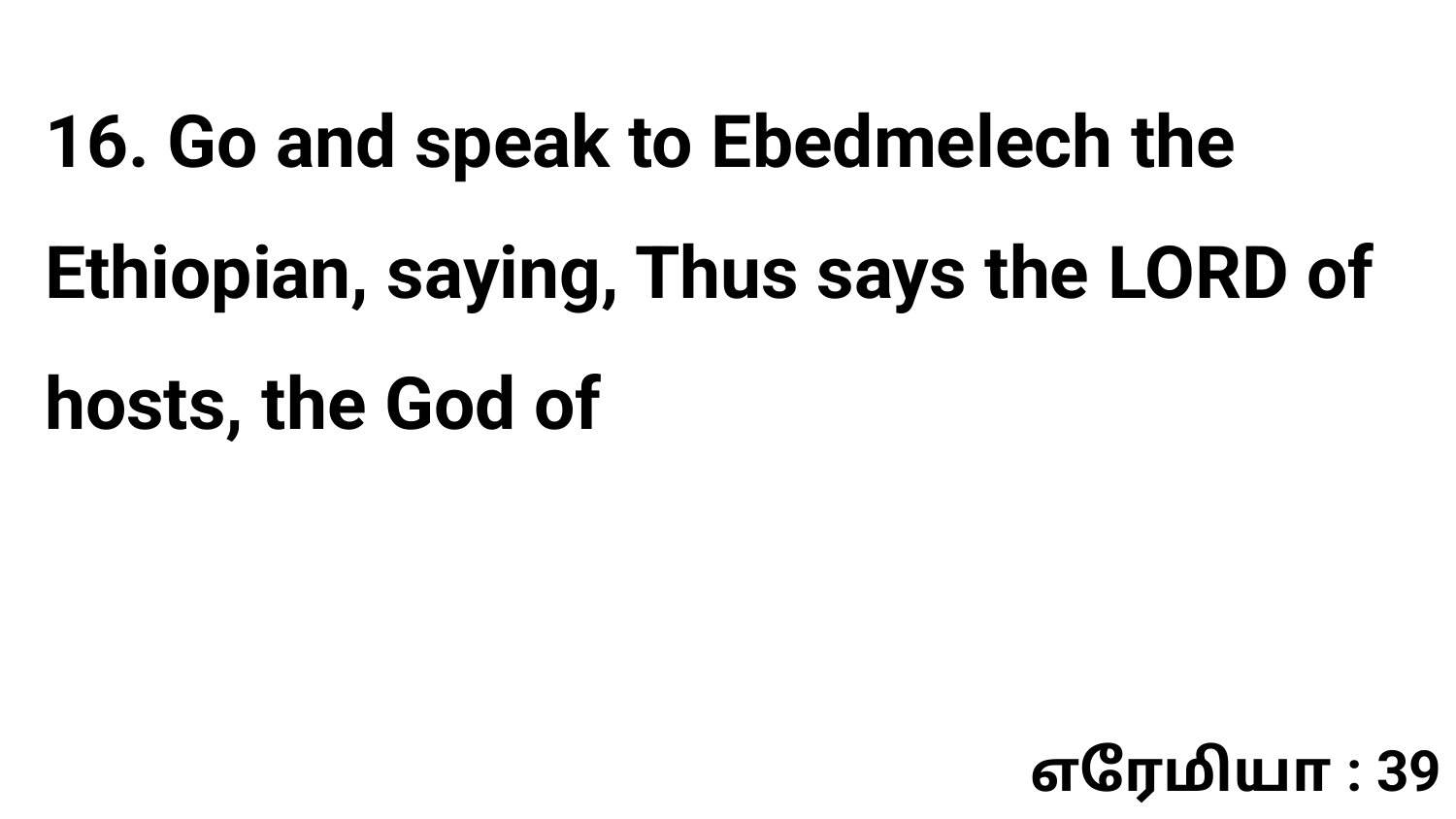

16. Go and speak to Ebedmelech the Ethiopian, saying, Thus says the LORD of hosts, the God of
எரேமியா : 39